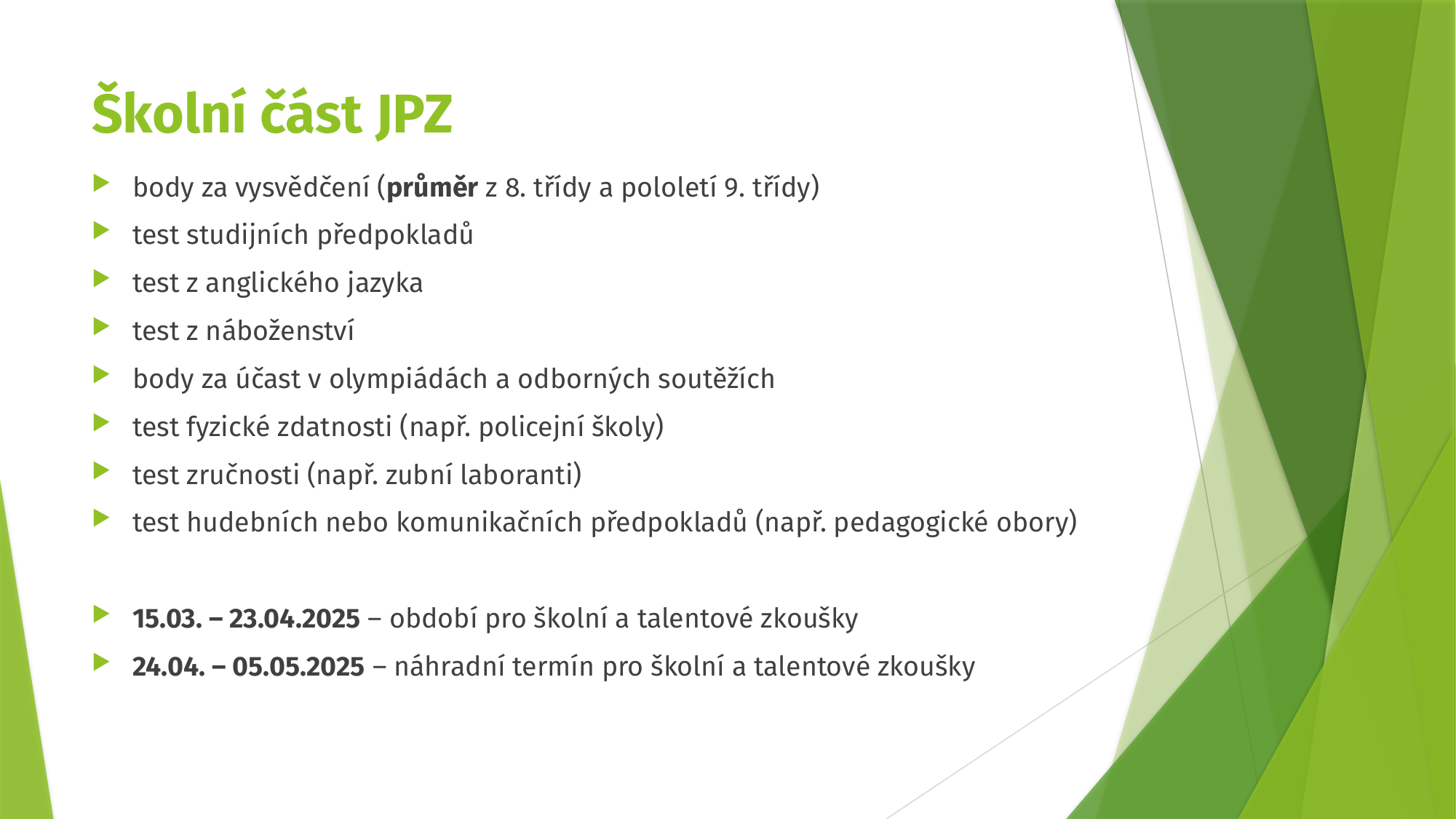

# Školní část JPZ
body za vysvědčení (průměr z 8. třídy a pololetí 9. třídy)
test studijních předpokladů
test z anglického jazyka
test z náboženství
body za účast v olympiádách a odborných soutěžích
test fyzické zdatnosti (např. policejní školy)
test zručnosti (např. zubní laboranti)
test hudebních nebo komunikačních předpokladů (např. pedagogické obory)

15.03. – 23.04.2025 – období pro školní a talentové zkoušky
24.04. – 05.05.2025 – náhradní termín pro školní a talentové zkoušky